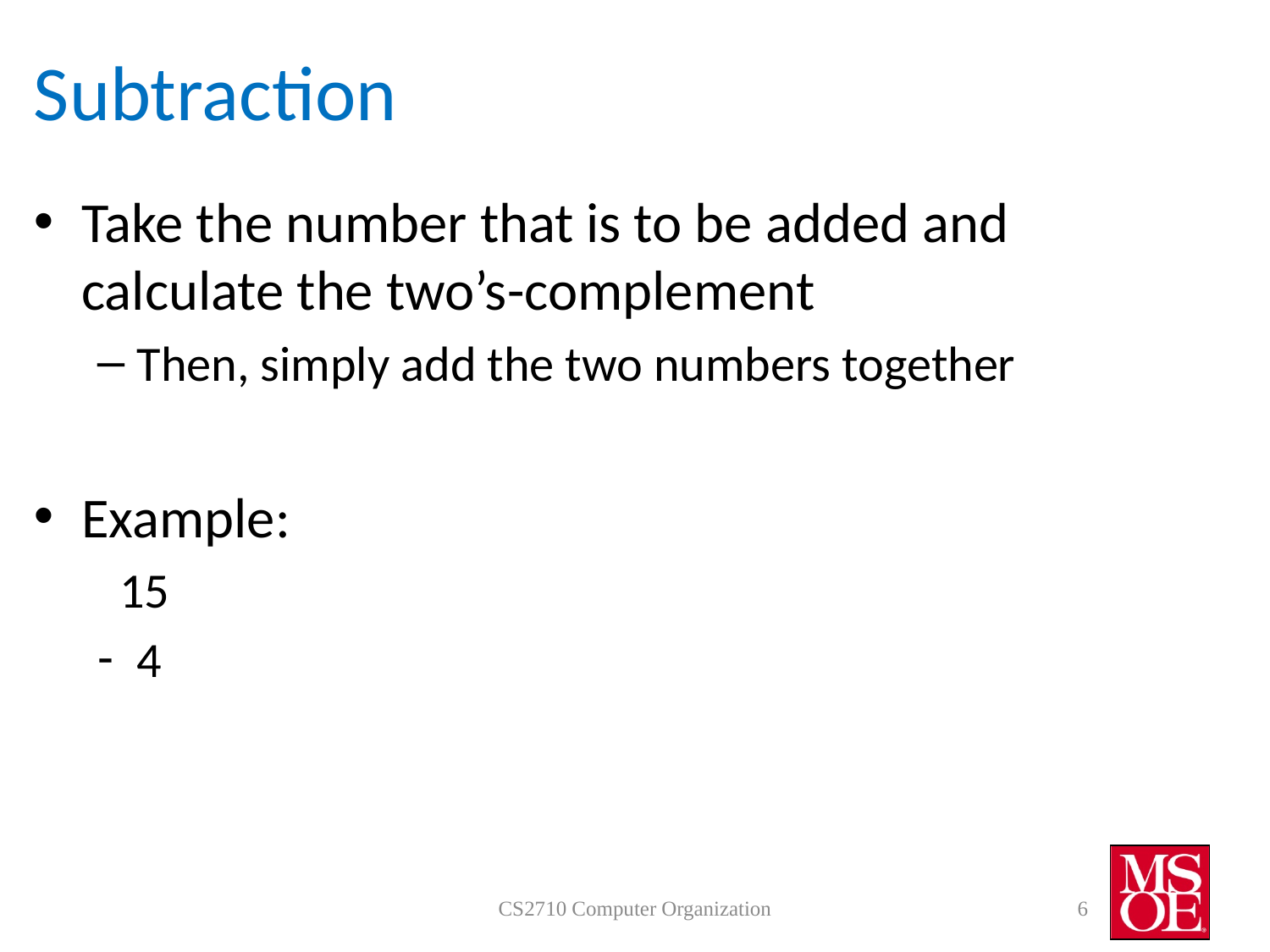

# Subtraction
Take the number that is to be added and calculate the two’s-complement
Then, simply add the two numbers together

Example:
  15
4

CS2710 Computer Organization
6